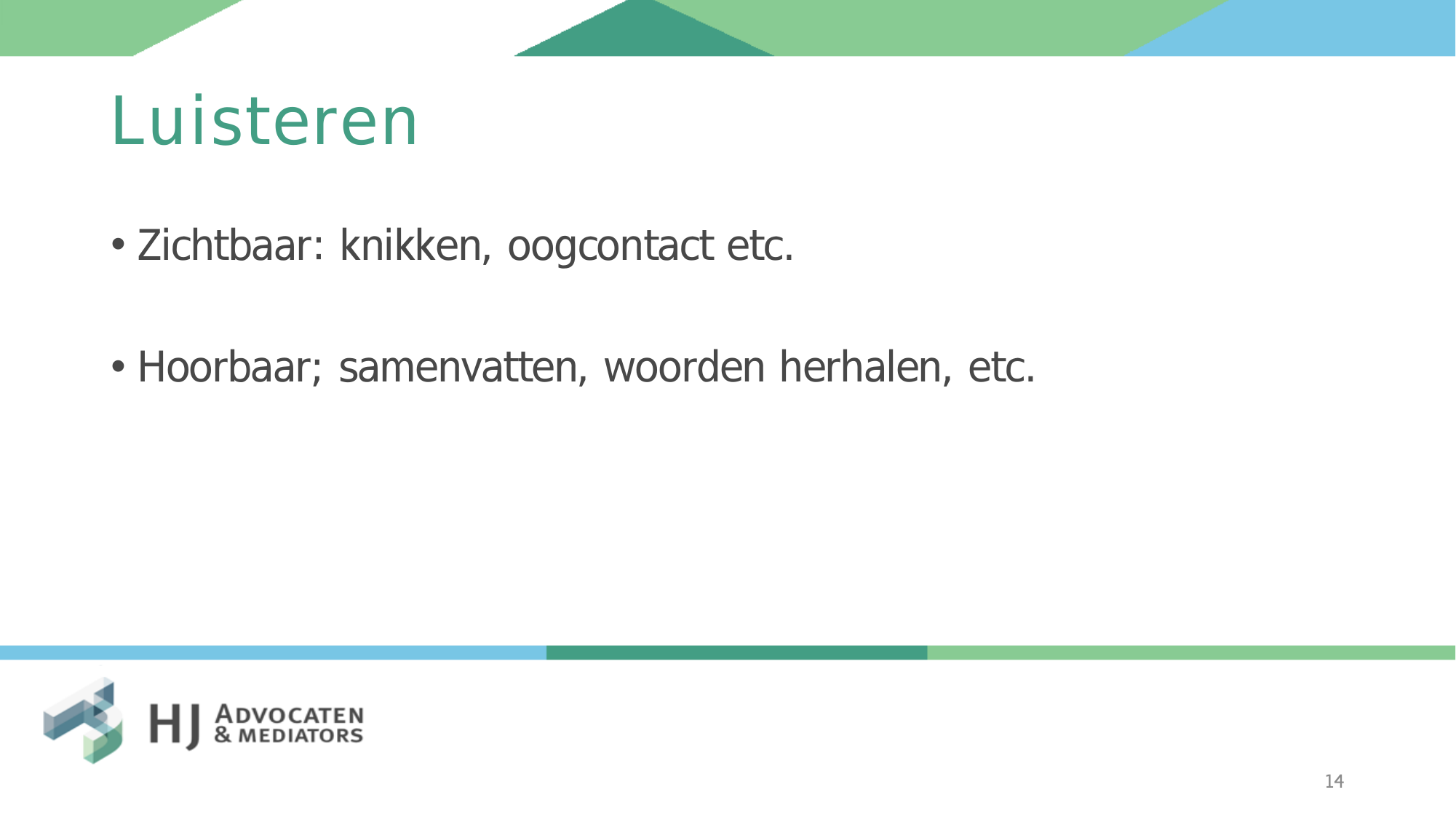

# Luisteren
Zichtbaar: knikken, oogcontact etc.

Hoorbaar; samenvatten, woorden herhalen, etc.
14